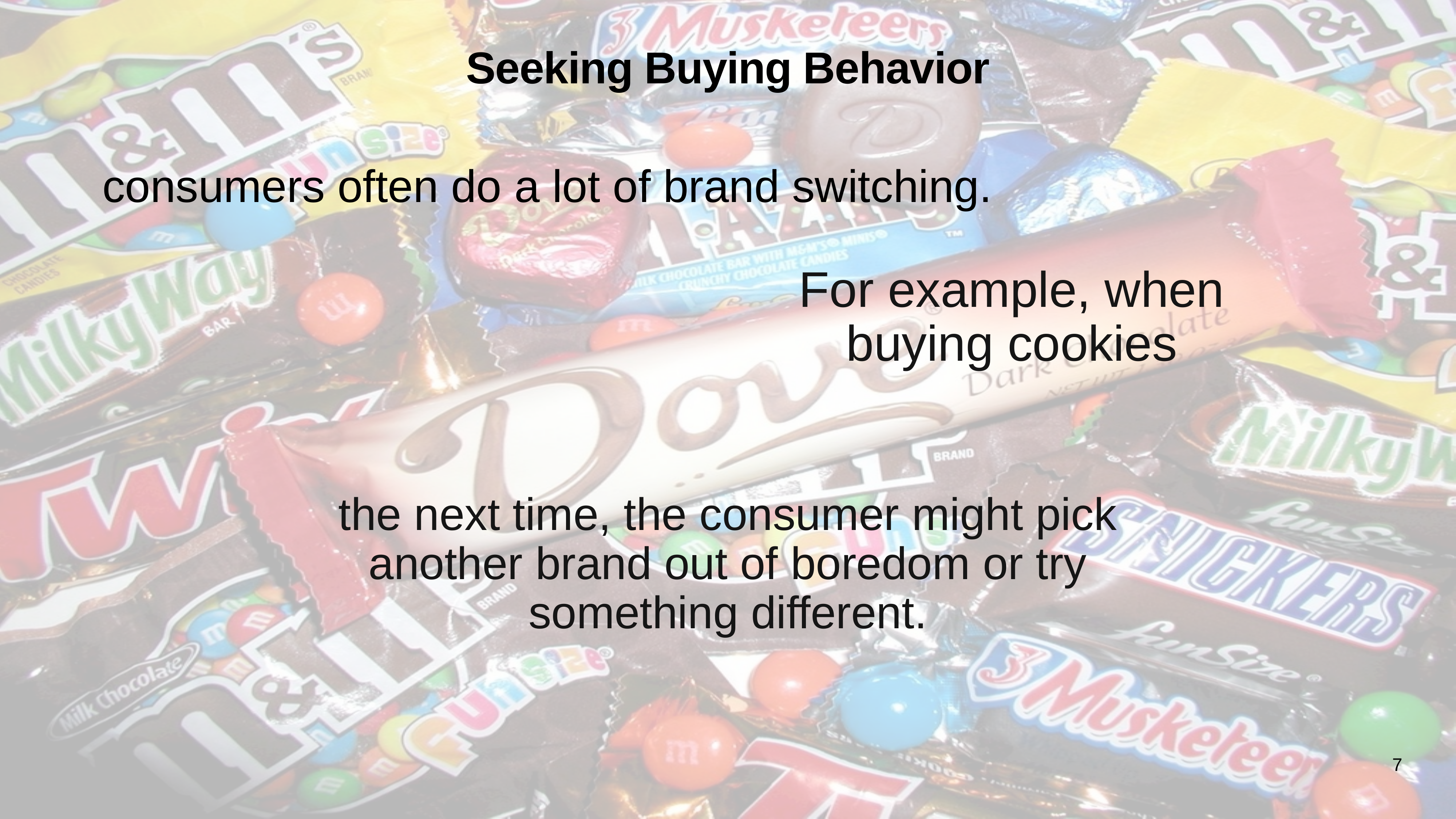

# Seeking Buying Behavior
 consumers often do a lot of brand switching.

For example, when buying cookies
the next time, the consumer might pick another brand out of boredom or try something different.

7